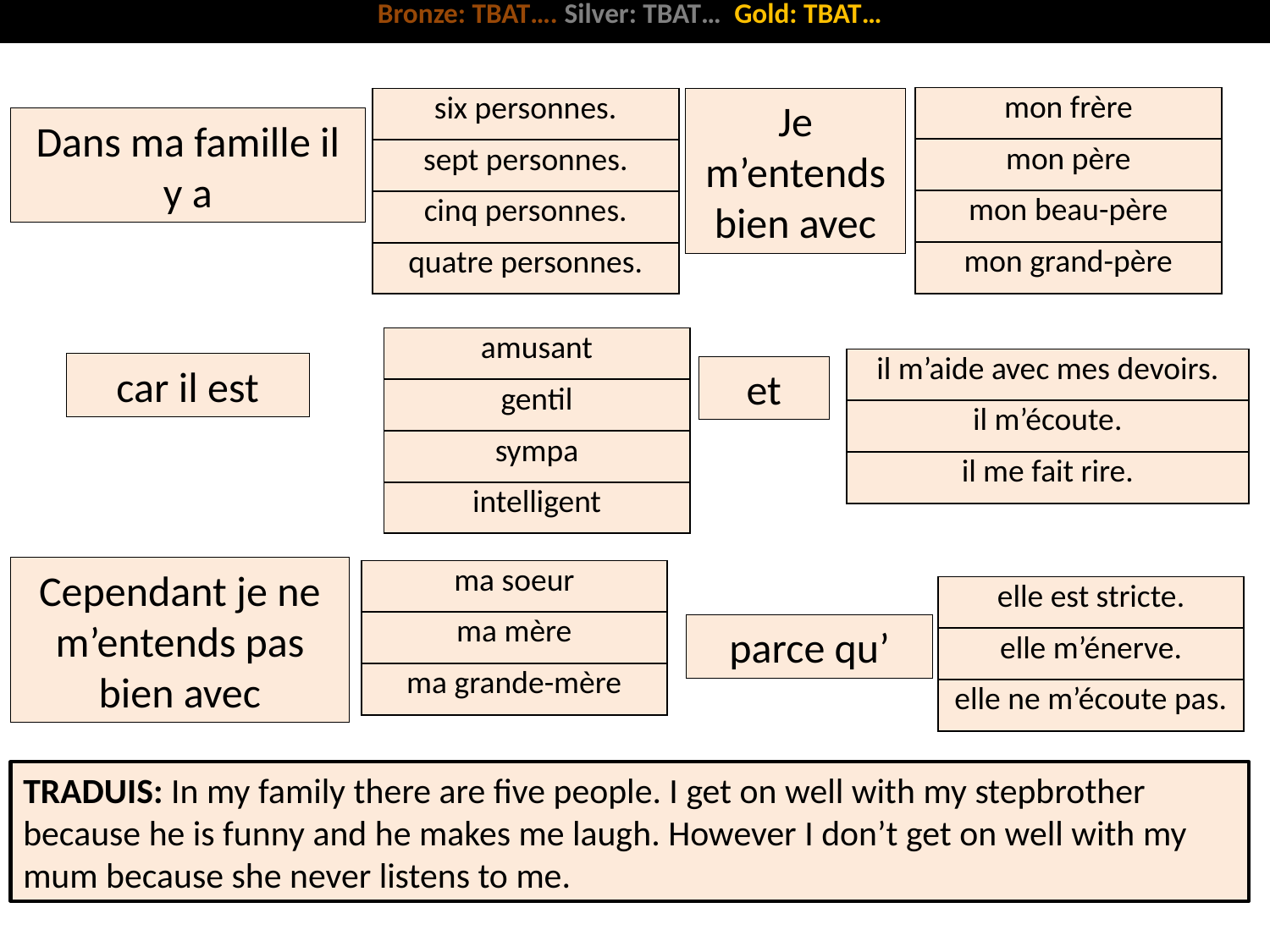

| Bronze: TBAT…. Silver: TBAT… Gold: TBAT… |
| --- |
| mon frère |
| --- |
| mon père |
| mon beau-père |
| mon grand-père |
| six personnes. |
| --- |
| sept personnes. |
| cinq personnes. |
| quatre personnes. |
Je m’entends bien avec
Dans ma famille il y a
| amusant |
| --- |
| gentil |
| sympa |
| intelligent |
| il m’aide avec mes devoirs. |
| --- |
| il m’écoute. |
| il me fait rire. |
car il est
et
Cependant je ne m’entends pas bien avec
| ma soeur |
| --- |
| ma mère |
| ma grande-mère |
| elle est stricte. |
| --- |
| elle m’énerve. |
| elle ne m’écoute pas. |
parce qu’
TRADUIS: In my family there are five people. I get on well with my stepbrother because he is funny and he makes me laugh. However I don’t get on well with my mum because she never listens to me.